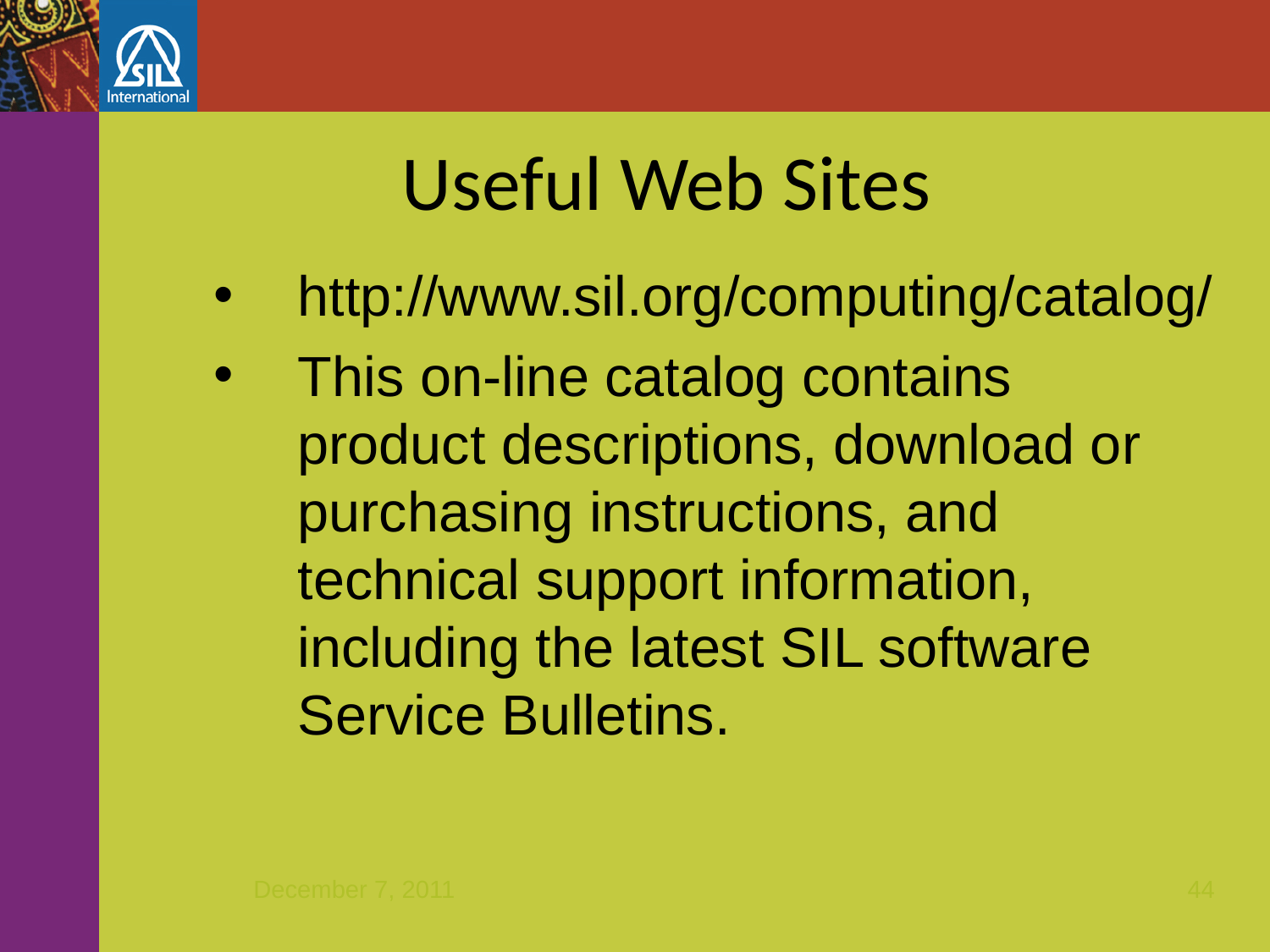

Useful Web Sites
http://www.sil.org/computing/catalog/
This on-line catalog contains product descriptions, download or purchasing instructions, and technical support information, including the latest SIL software Service Bulletins.
December 7, 2011

44